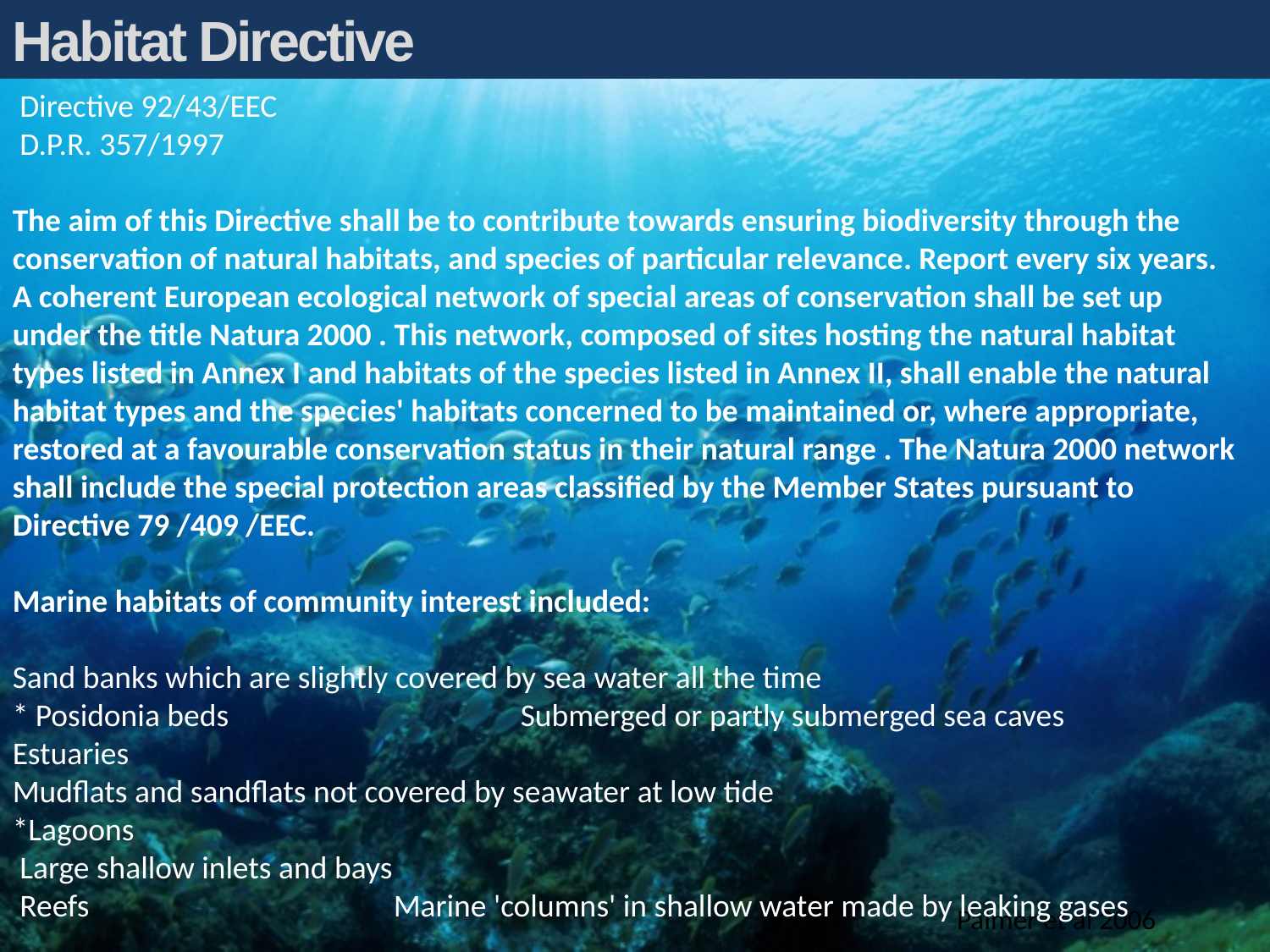

Habitat Directive
 Directive 92/43/EEC
 D.P.R. 357/1997

The aim of this Directive shall be to contribute towards ensuring biodiversity through the conservation of natural habitats, and species of particular relevance. Report every six years.
A coherent European ecological network of special areas of conservation shall be set up under the title Natura 2000 . This network, composed of sites hosting the natural habitat types listed in Annex I and habitats of the species listed in Annex II, shall enable the natural habitat types and the species' habitats concerned to be maintained or, where appropriate, restored at a favourable conservation status in their natural range . The Natura 2000 network shall include the special protection areas classified by the Member States pursuant to Directive 79 /409 /EEC.

Marine habitats of community interest included:

Sand banks which are slightly covered by sea water all the time
* Posidonia beds 			Submerged or partly submerged sea caves
Estuaries
Mudflats and sandflats not covered by seawater at low tide
*Lagoons
 Large shallow inlets and bays
 Reefs 			Marine 'columns' in shallow water made by leaking gases
Palmer et al 2006